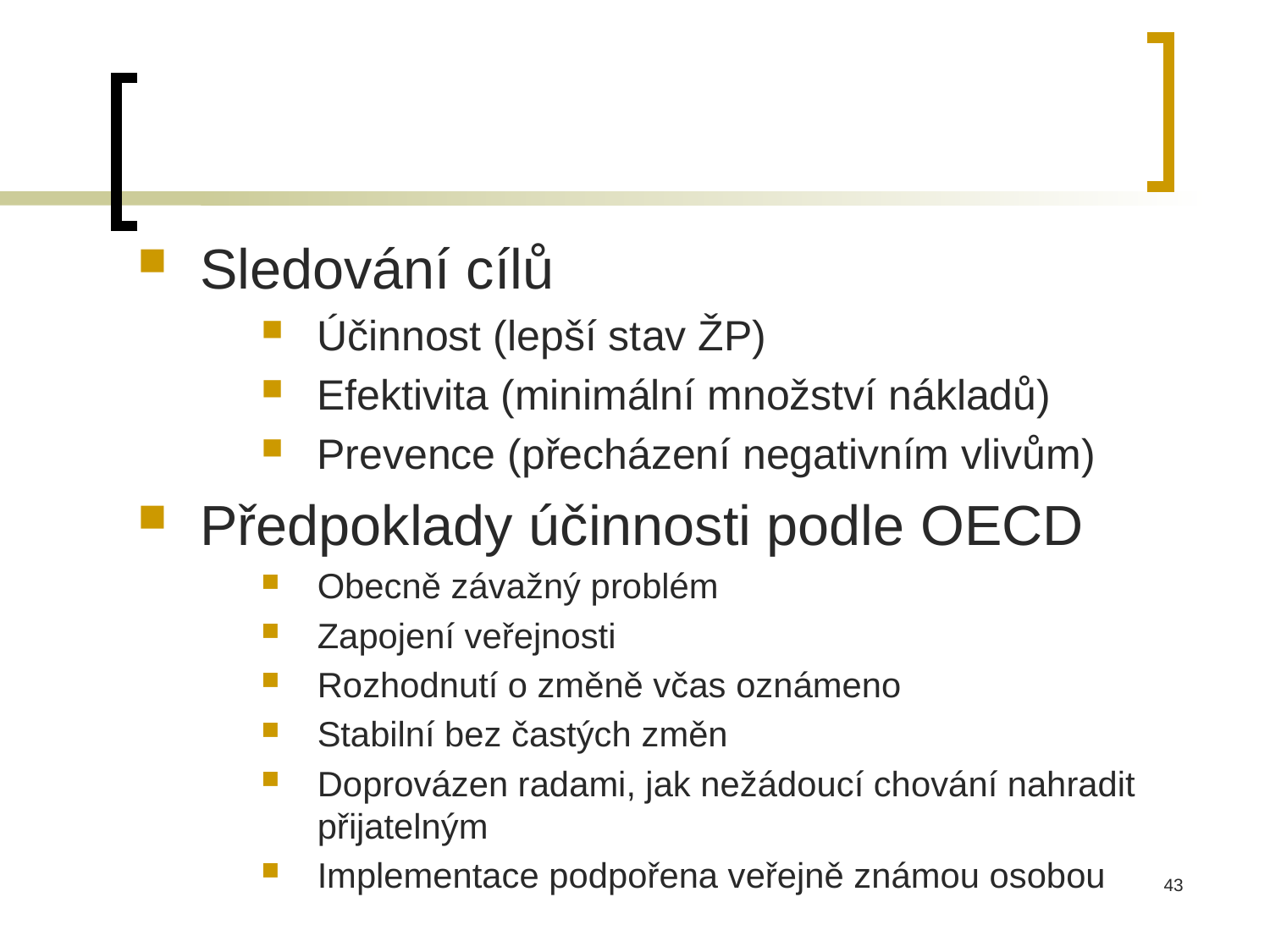

Sledování cílů
Účinnost (lepší stav ŽP)
Efektivita (minimální množství nákladů)
Prevence (přecházení negativním vlivům)
Předpoklady účinnosti podle OECD
Obecně závažný problém
Zapojení veřejnosti
Rozhodnutí o změně včas oznámeno
Stabilní bez častých změn
Doprovázen radami, jak nežádoucí chování nahradit přijatelným
Implementace podpořena veřejně známou osobou

43